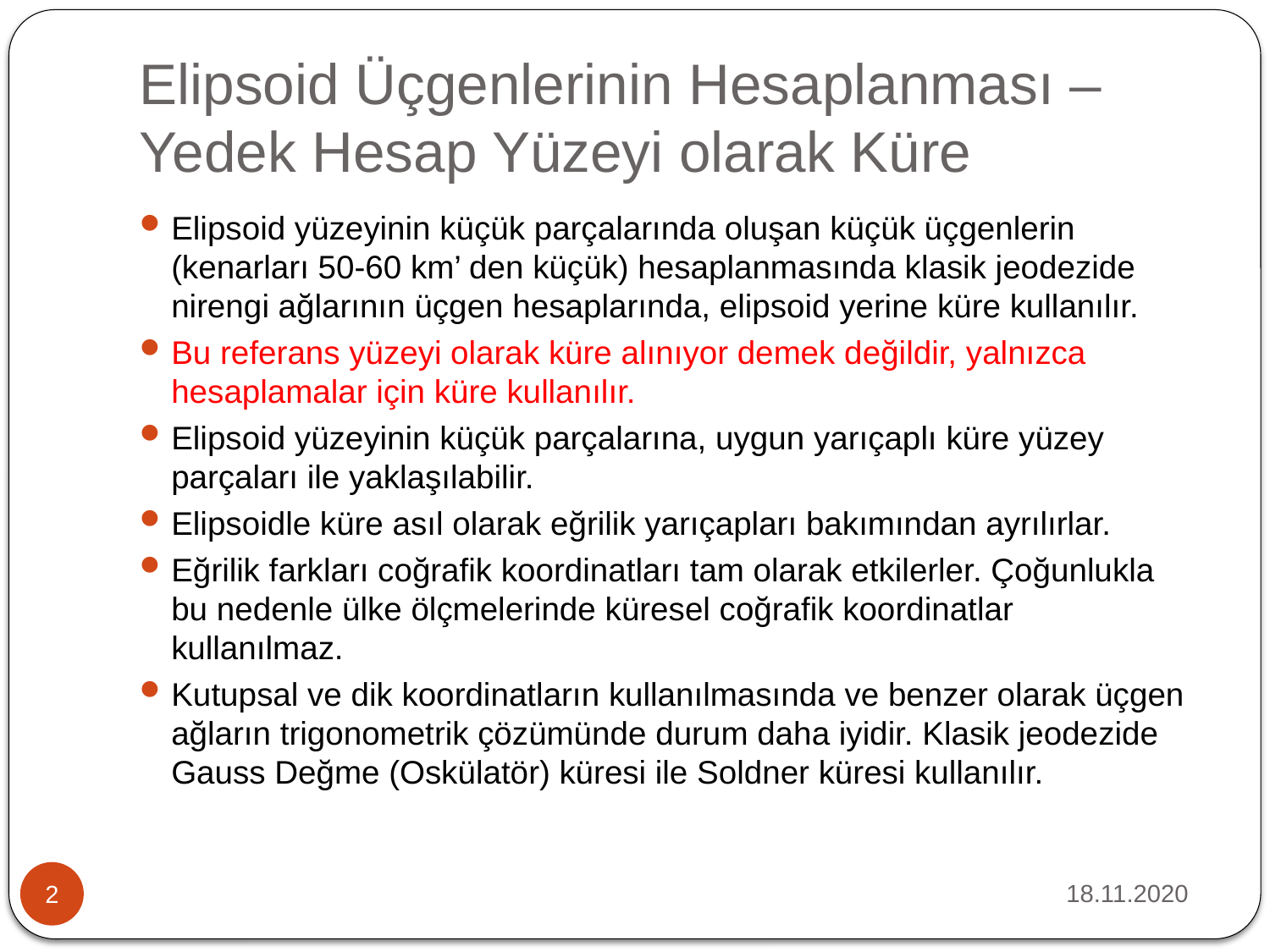

# Elipsoid Üçgenlerinin Hesaplanması – Yedek Hesap Yüzeyi olarak Küre
Elipsoid yüzeyinin küçük parçalarında oluşan küçük üçgenlerin (kenarları 50-60 km’ den küçük) hesaplanmasında klasik jeodezide nirengi ağlarının üçgen hesaplarında, elipsoid yerine küre kullanılır.
Bu referans yüzeyi olarak küre alınıyor demek değildir, yalnızca hesaplamalar için küre kullanılır.
Elipsoid yüzeyinin küçük parçalarına, uygun yarıçaplı küre yüzey parçaları ile yaklaşılabilir.
Elipsoidle küre asıl olarak eğrilik yarıçapları bakımından ayrılırlar.
Eğrilik farkları coğrafik koordinatları tam olarak etkilerler. Çoğunlukla bu nedenle ülke ölçmelerinde küresel coğrafik koordinatlar kullanılmaz.
Kutupsal ve dik koordinatların kullanılmasında ve benzer olarak üçgen ağların trigonometrik çözümünde durum daha iyidir. Klasik jeodezide Gauss Değme (Oskülatör) küresi ile Soldner küresi kullanılır.

18.11.2020
2